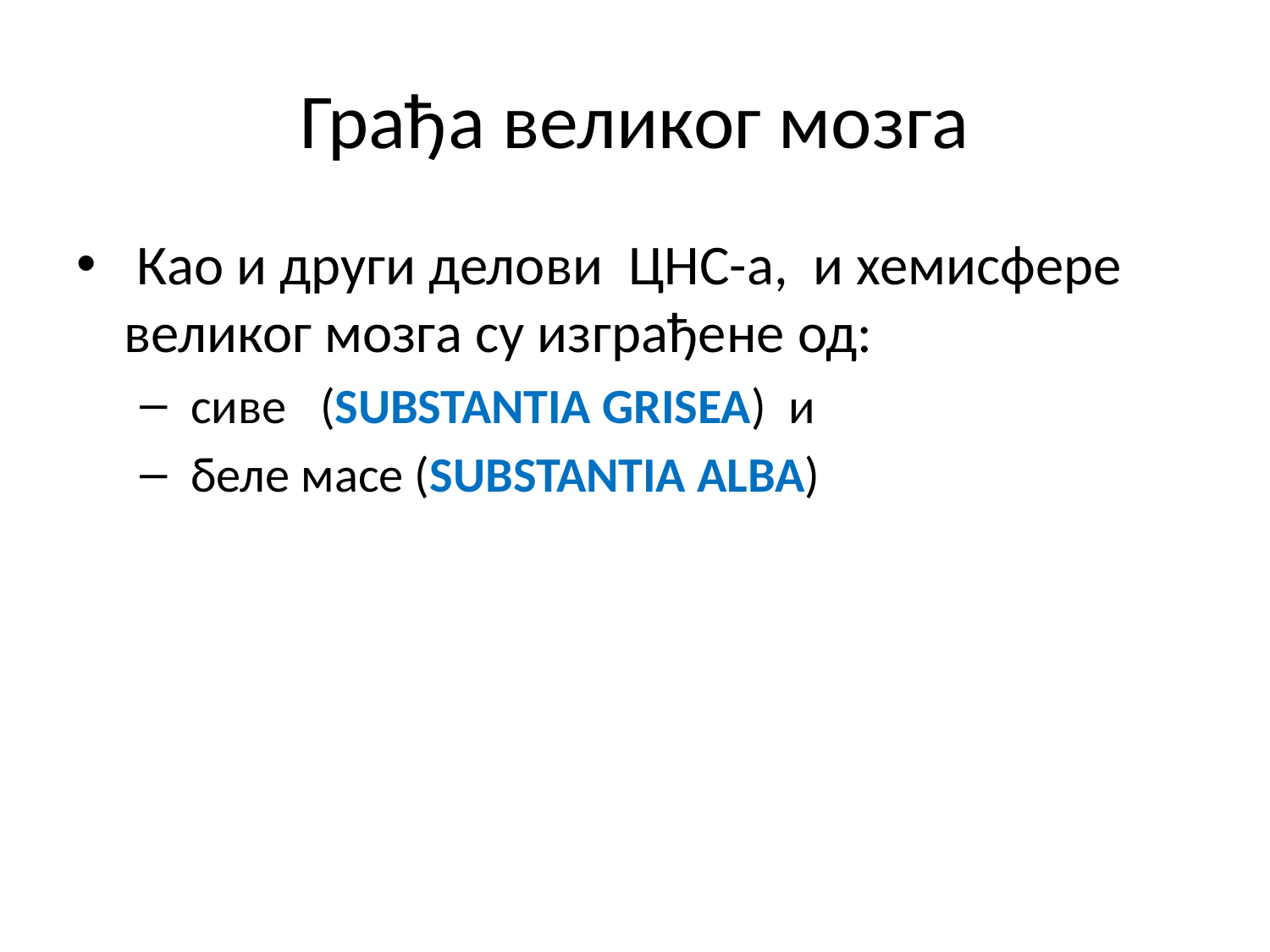

# Грађа великог мозга
 Као и други делови  ЦНС-а,  и хемисфере великог мозга су изграђене од:
 сиве   (SUBSTANTIA GRISEA)  и
 беле масе (SUBSTANTIA ALBA)